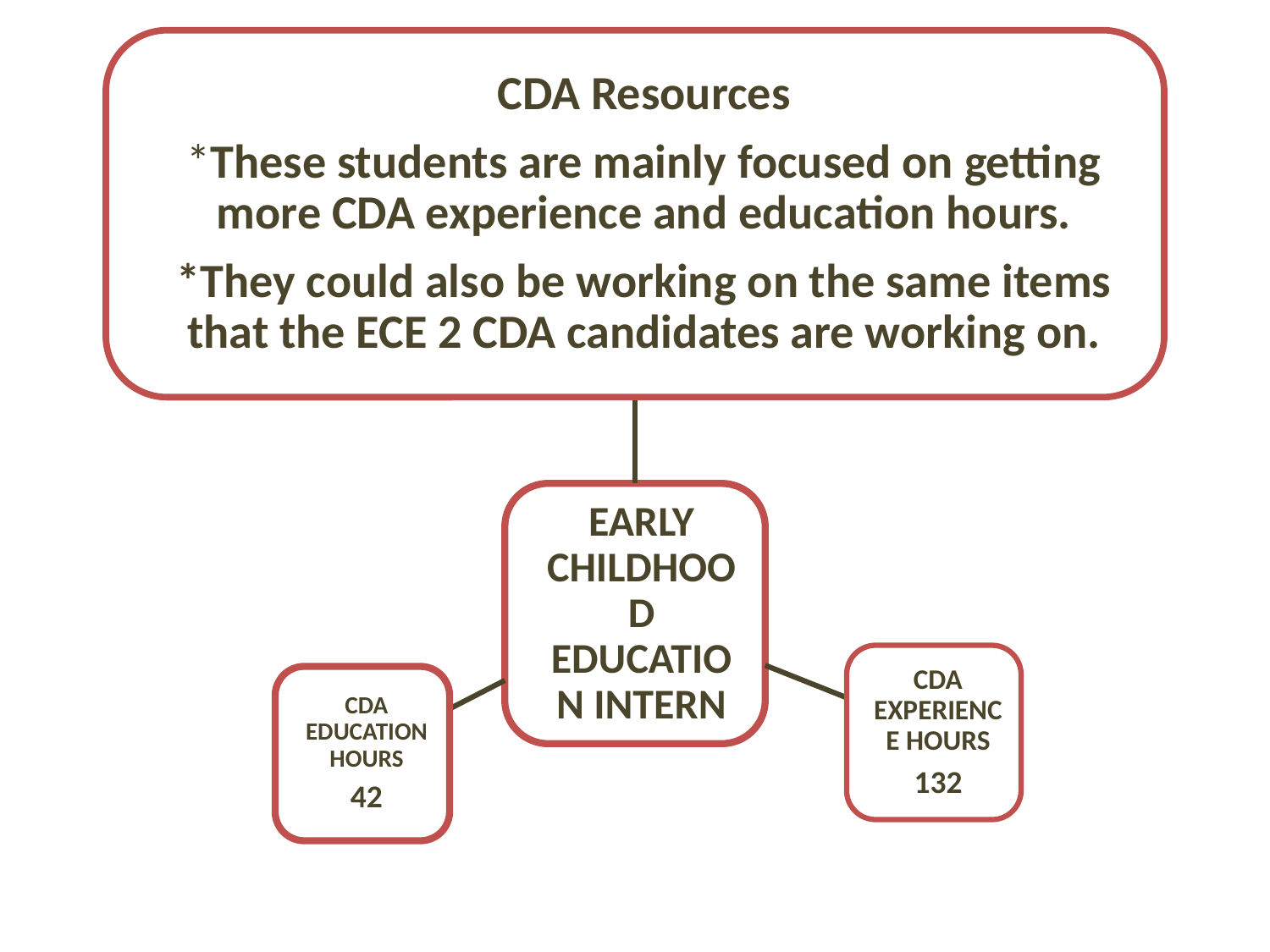

EARLY CHILDHOOD EDUCATION INTERN
CDA Resources
*These students are mainly focused on getting more CDA experience and education hours.
*They could also be working on the same items that the ECE 2 CDA candidates are working on.
CDA EXPERIENCE HOURS
132
CDA EDUCATION HOURS
42